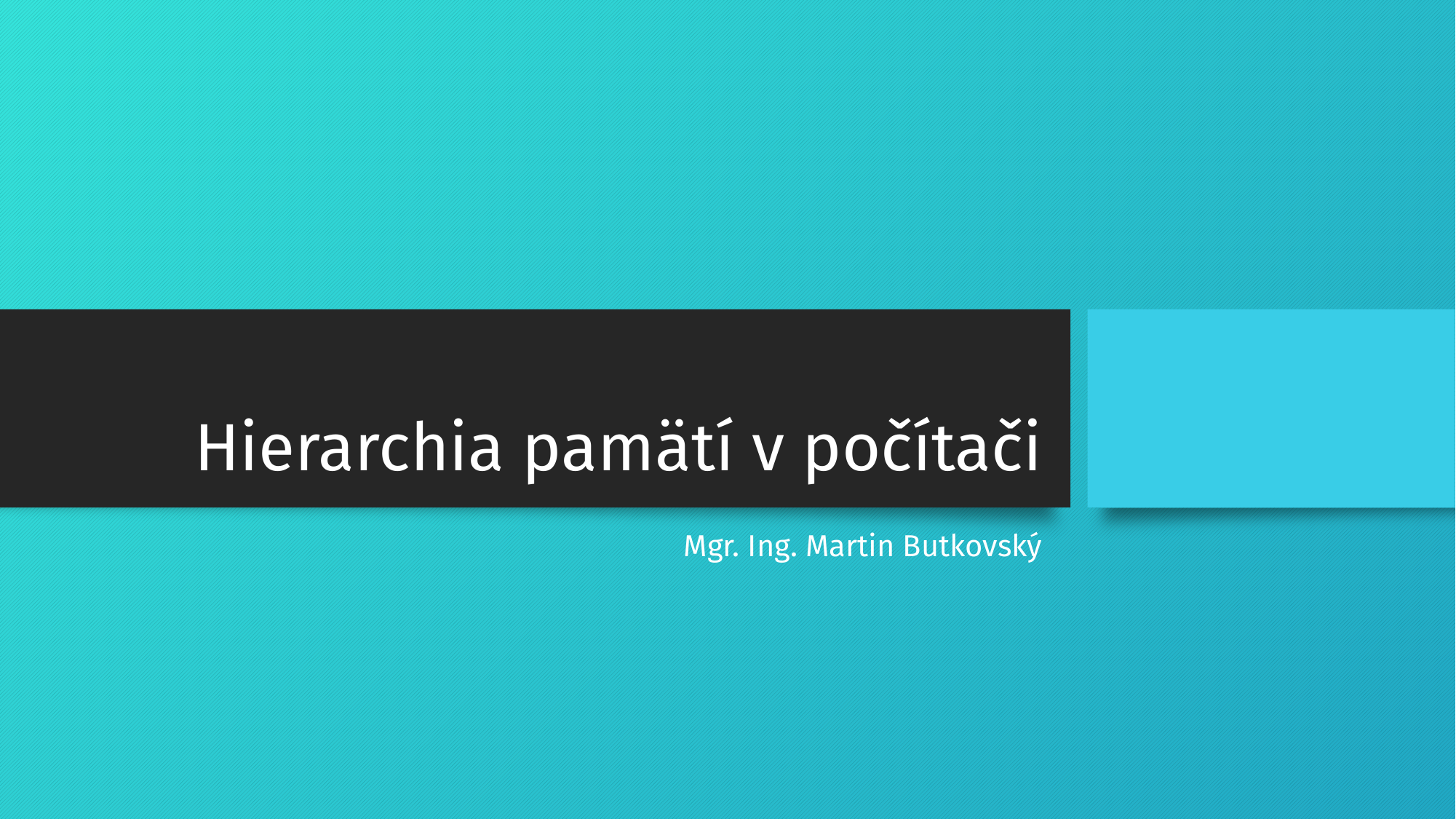

# Hierarchia pamätí v počítači
Mgr. Ing. Martin Butkovský